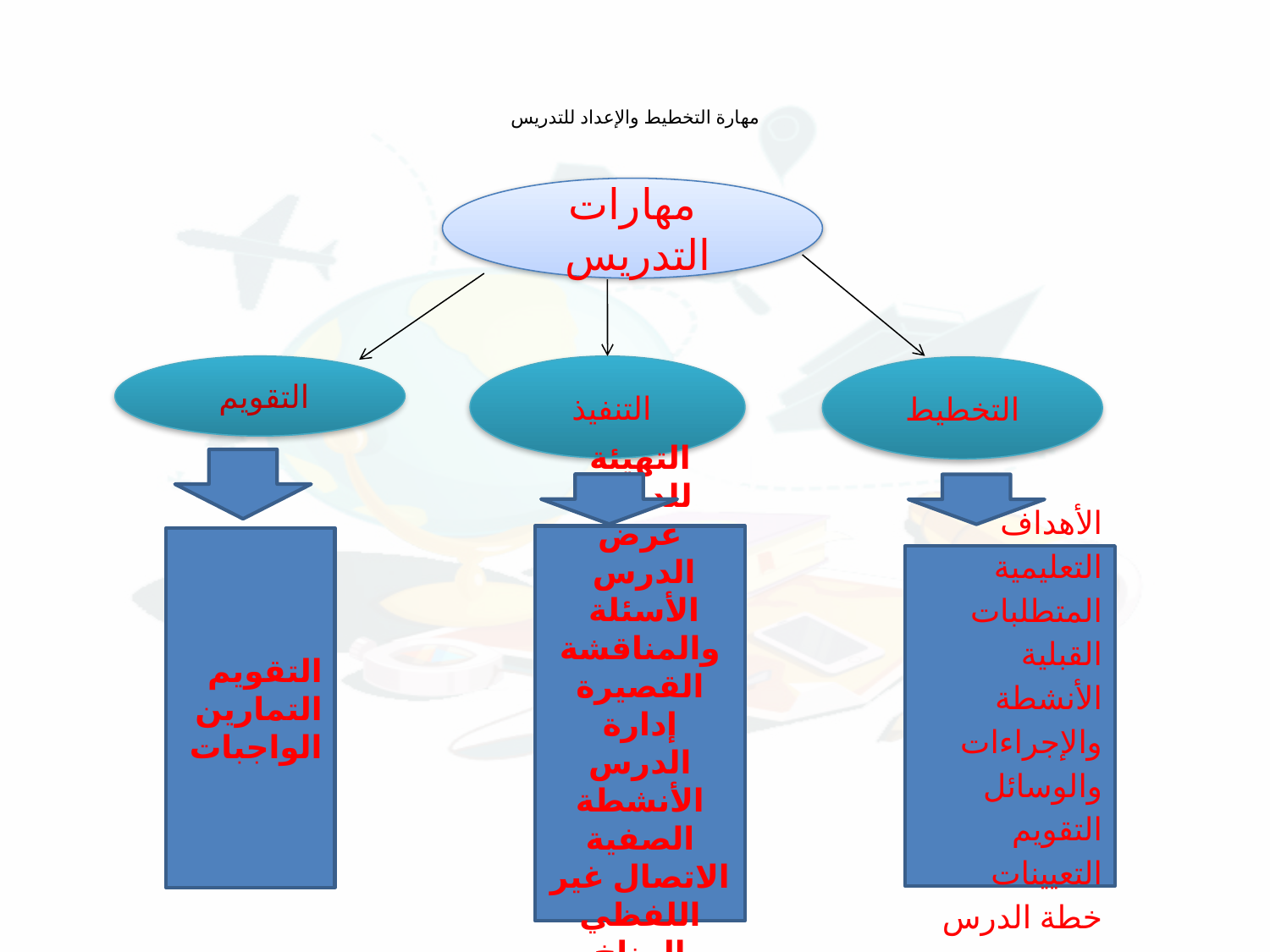

# مهارة التخطيط والإعداد للتدريس
مهارات التدريس

التقويم
التنفيذ
التخطيط

التهيئة للدرس
عرض الدرس
الأسئلة  والمناقشة القصيرة
إدارة الدرس
الأنشطة الصفية
الاتصال غير اللفظي
المناخ الصفي
التقويم
التمارين
الواجبات
الأهداف التعليمية
المتطلبات القبلية
الأنشطة والإجراءات والوسائل
التقويم
التعيينات
خطة الدرس